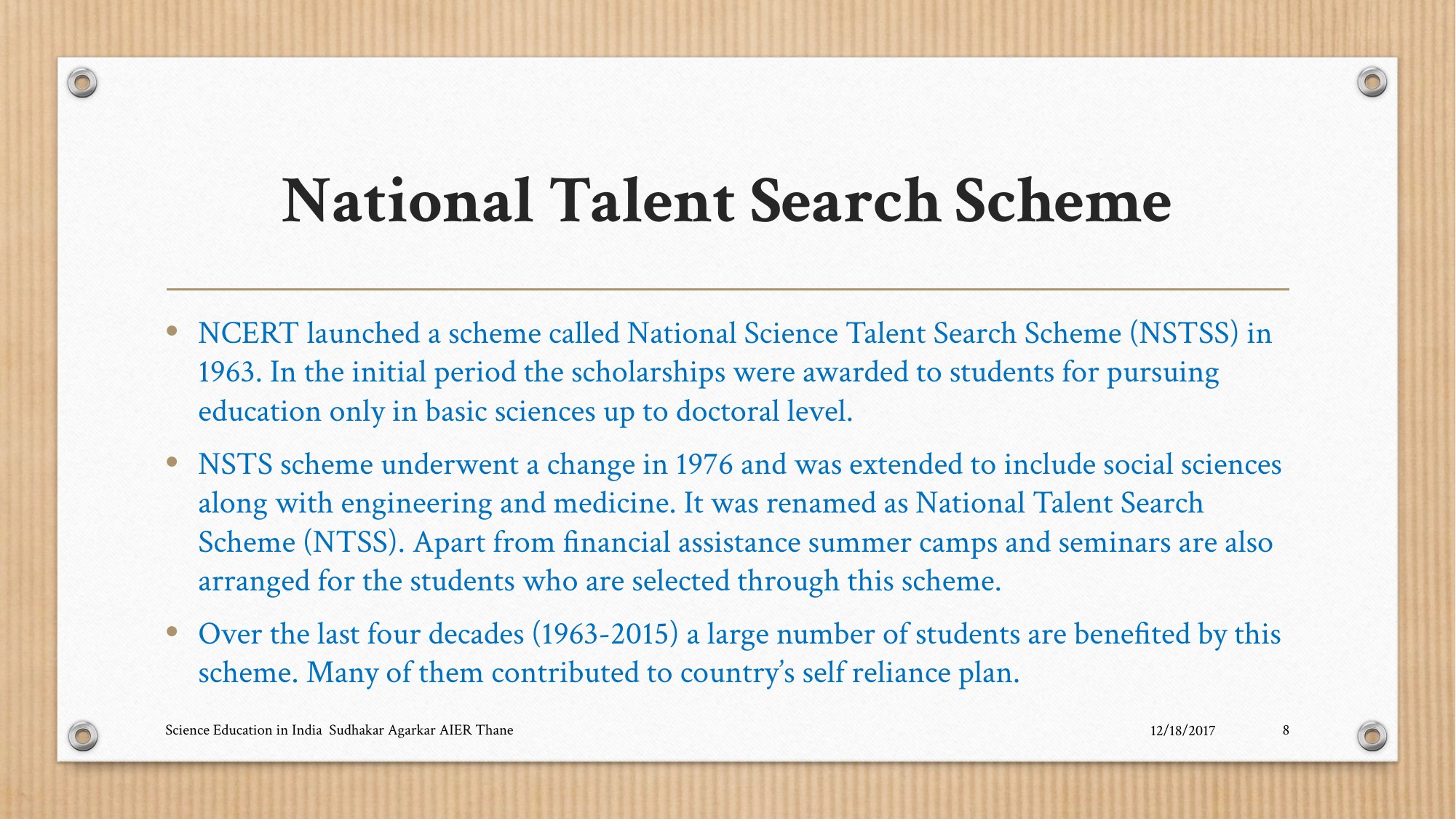

# National Talent Search Scheme
NCERT launched a scheme called National Science Talent Search Scheme (NSTSS) in 1963. In the initial period the scholarships were awarded to students for pursuing education only in basic sciences up to doctoral level.
NSTS scheme underwent a change in 1976 and was extended to include social sciences along with engineering and medicine. It was renamed as National Talent Search Scheme (NTSS). Apart from financial assistance summer camps and seminars are also arranged for the students who are selected through this scheme.
Over the last four decades (1963-2015) a large number of students are benefited by this scheme. Many of them contributed to country’s self reliance plan.
Science Education in India  Sudhakar Agarkar AIER Thane
12/18/2017
8